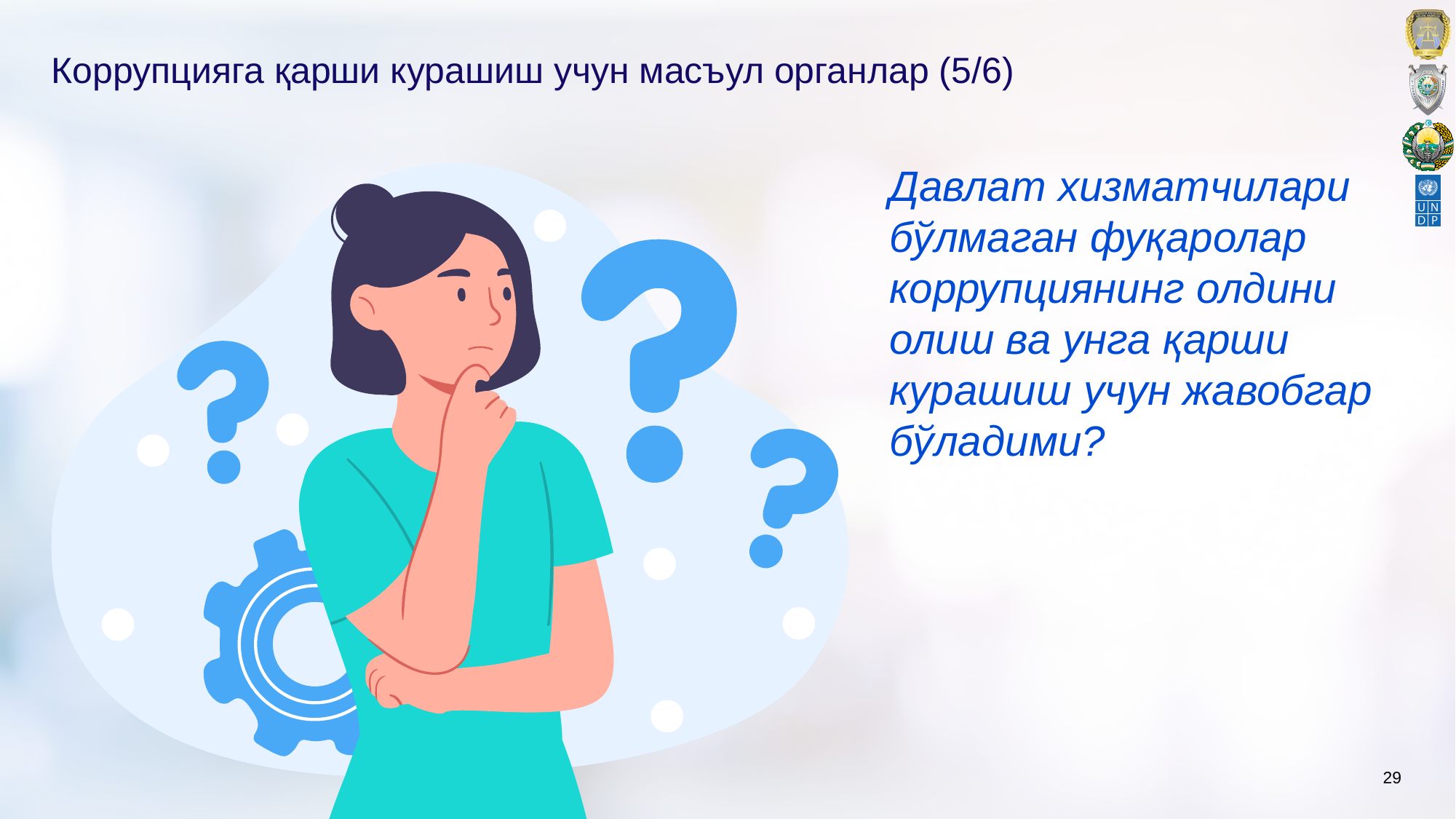

# Коррупцияга қарши курашиш учун масъул органлар (5/6)
Давлат хизматчилари бўлмаган фуқаролар коррупциянинг олдини олиш ва унга қарши курашиш учун жавобгар бўладими?